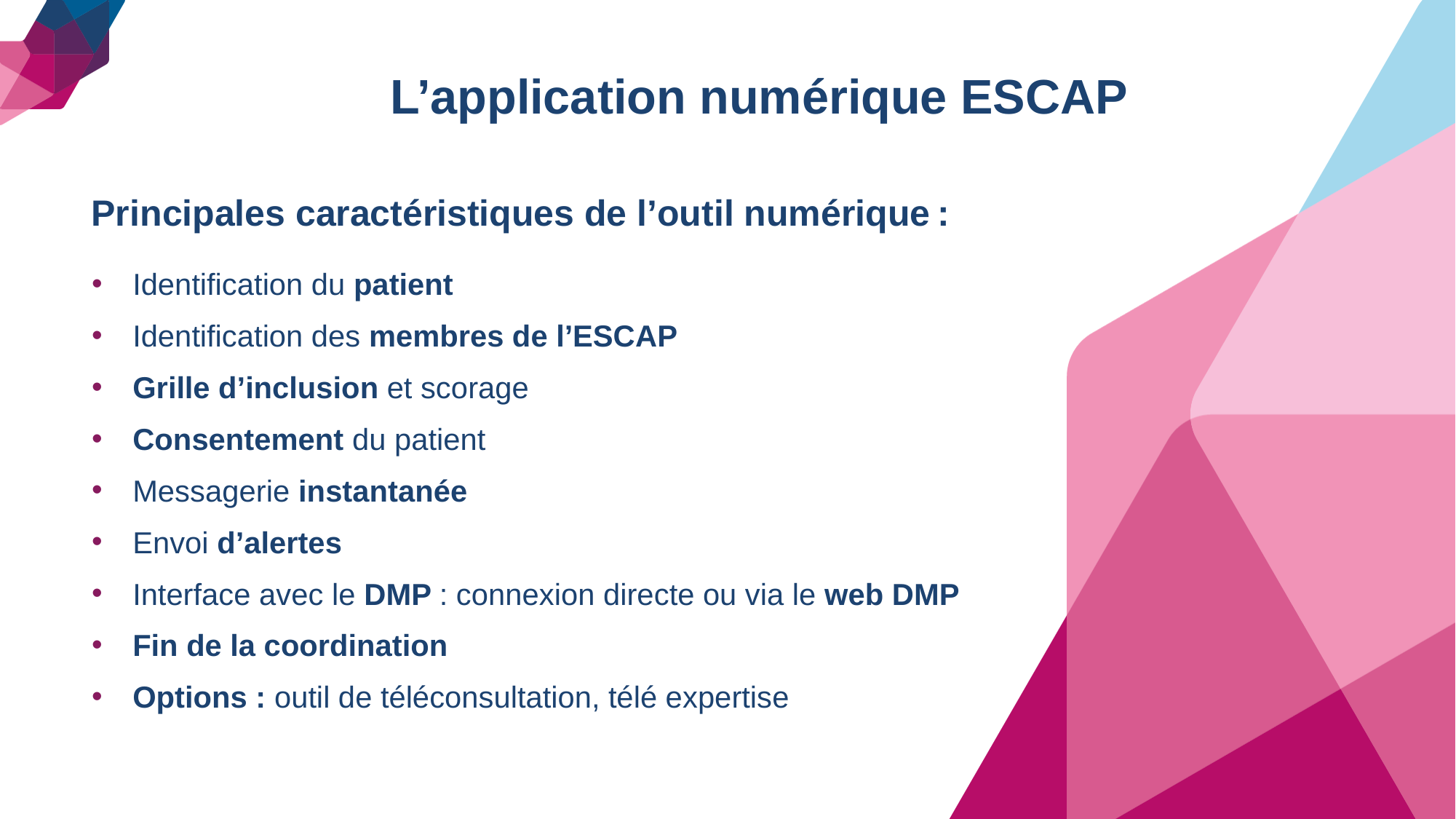

# L’application numérique ESCAP
Principales caractéristiques de l’outil numérique :
Identification du patient
Identification des membres de l’ESCAP
Grille d’inclusion et scorage
Consentement du patient
Messagerie instantanée
Envoi d’alertes
Interface avec le DMP : connexion directe ou via le web DMP
Fin de la coordination
Options : outil de téléconsultation, télé expertise